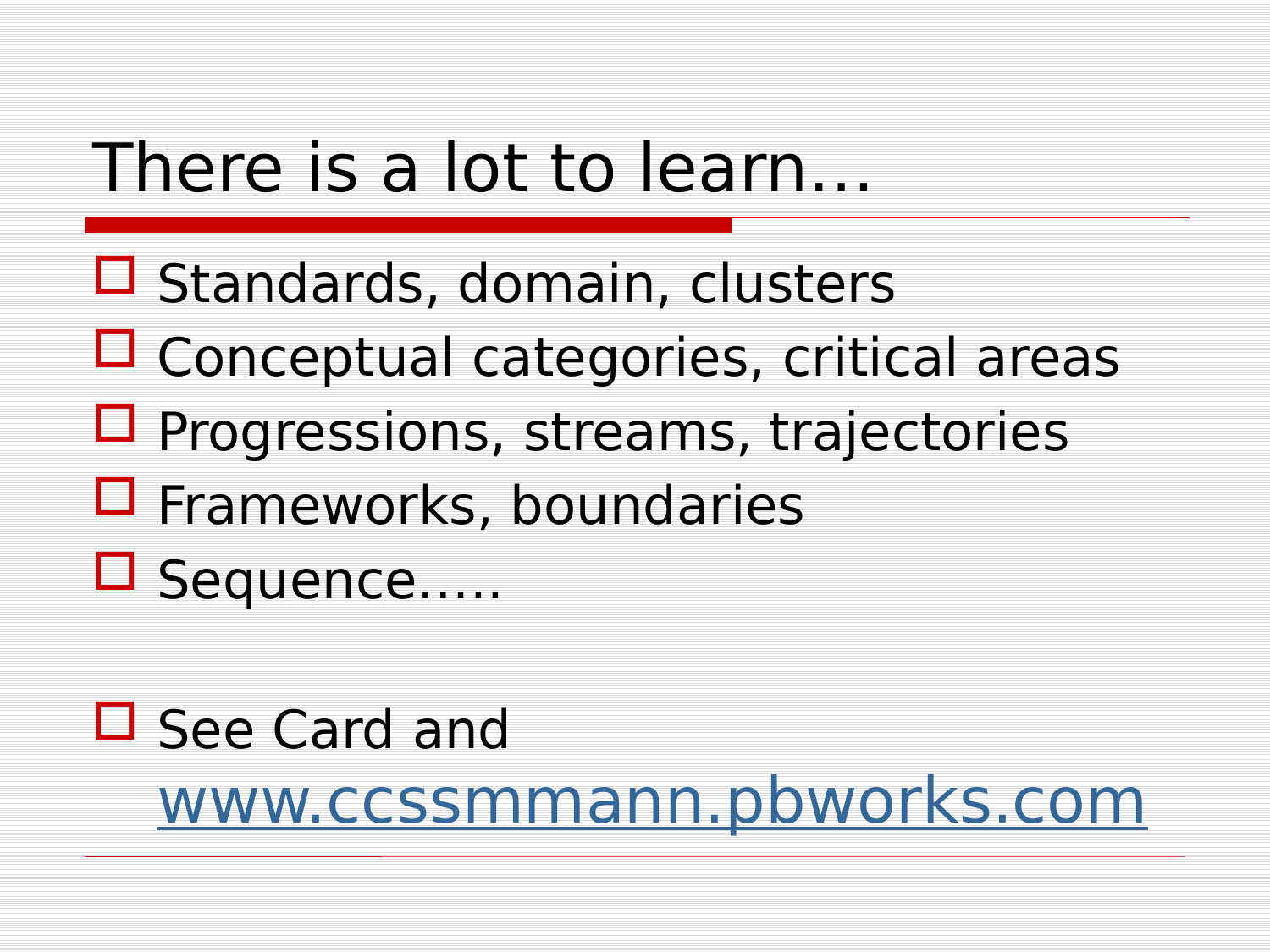

# There is a lot to learn…
Standards, domain, clusters
Conceptual categories, critical areas
Progressions, streams, trajectories
Frameworks, boundaries
Sequence…..

See Card and www.ccssmmann.pbworks.com